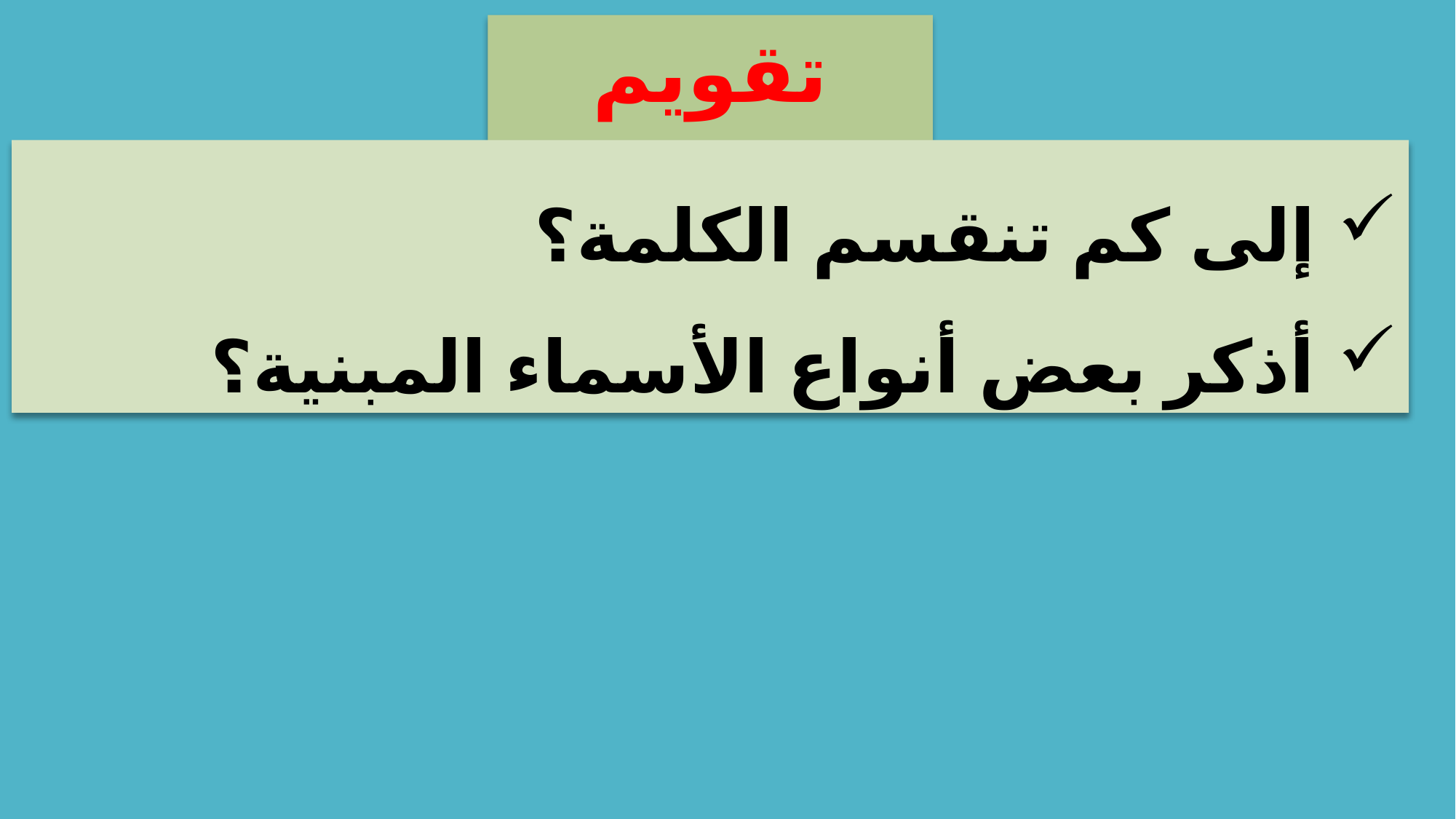

تقويم تشخيصي
إلى كم تنقسم الكلمة؟
أذكر بعض أنواع الأسماء المبنية؟